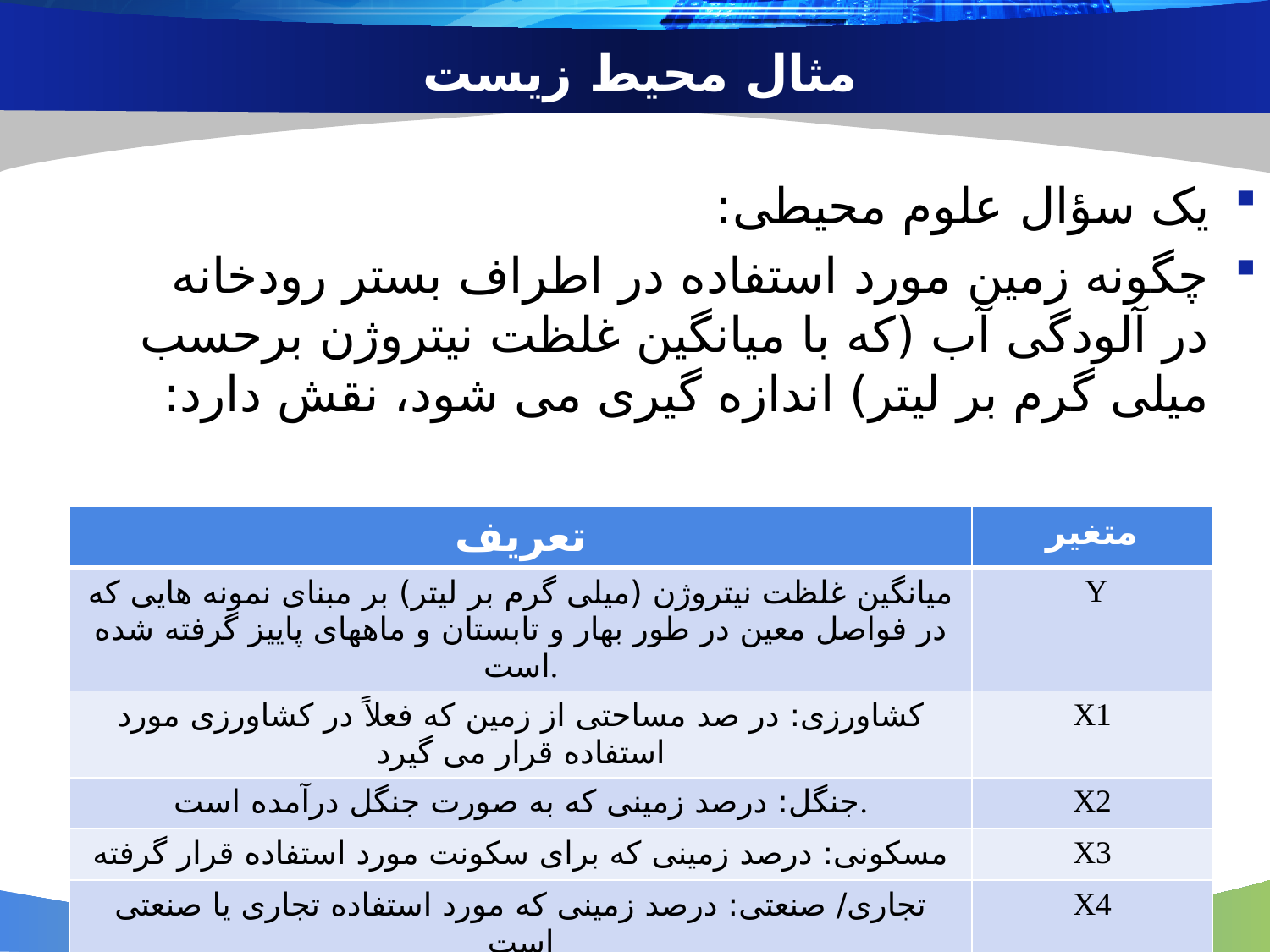

# مثال محیط زیست
یک سؤال علوم محیطی:
چگونه زمین مورد استفاده در اطراف بستر رودخانه در آلودگی آب (که با میانگین غلظت نیتروژن برحسب میلی گرم بر لیتر) اندازه گیری می شود، نقش دارد:

متغیرهای مربوط به جمجمه های مصری
| تعریف | متغیر |
| --- | --- |
| میانگین غلظت نیتروژن (میلی گرم بر لیتر) بر مبنای نمونه هایی که در فواصل معین در طور بهار و تابستان و ماههای پاییز گرفته شده است. | Y |
| کشاورزی: در صد مساحتی از زمین که فعلاً در کشاورزی مورد استفاده قرار می گیرد | X1 |
| جنگل: درصد زمینی که به صورت جنگل درآمده است. | X2 |
| مسکونی: درصد زمینی که برای سکونت مورد استفاده قرار گرفته | X3 |
| تجاری/ صنعتی: درصد زمینی که مورد استفاده تجاری یا صنعتی است | X4 |

17